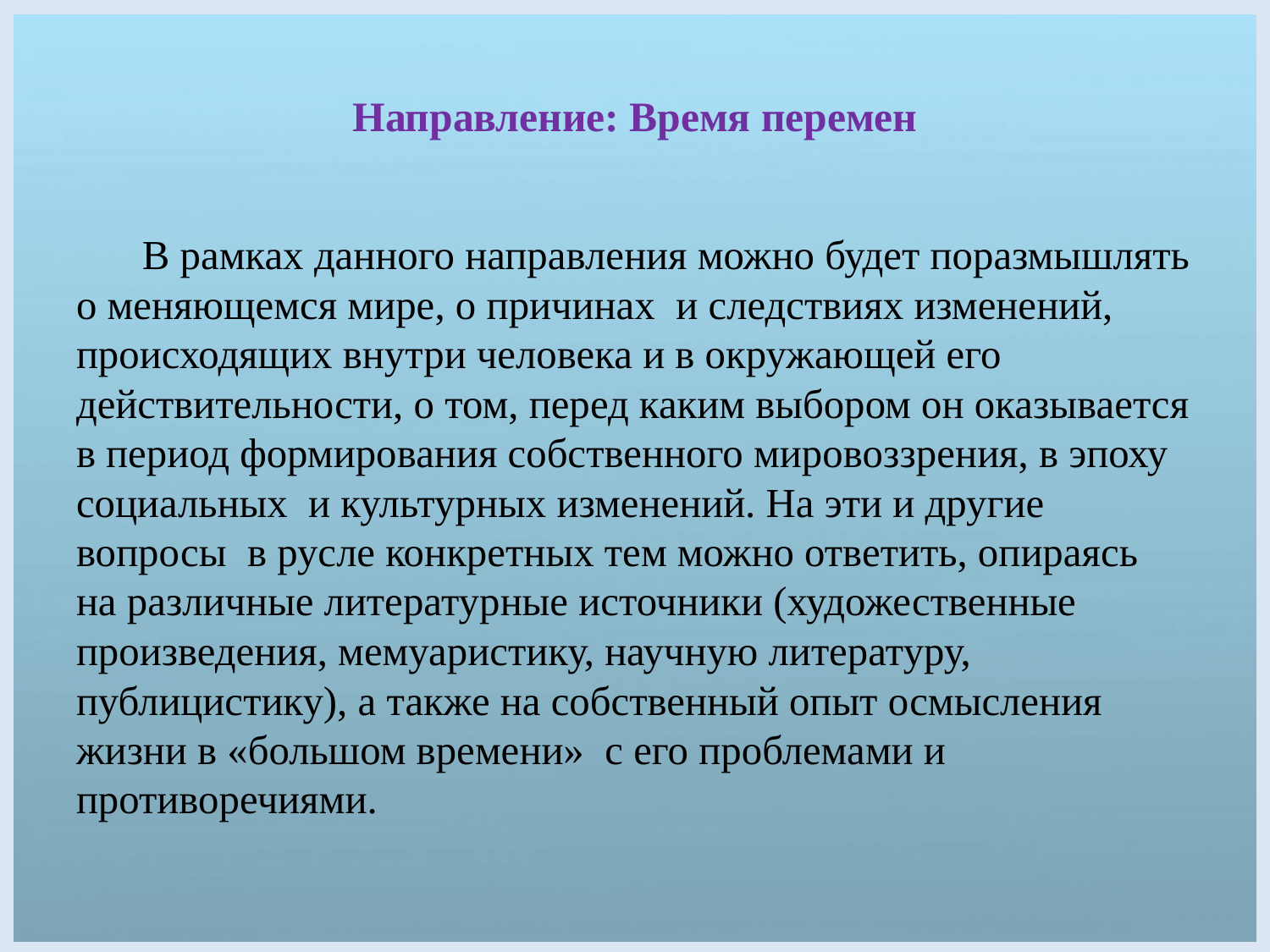

# Направление: Время перемен
	В рамках данного направления можно будет поразмышлять о меняющемся мире, о причинах  и следствиях изменений, происходящих внутри человека и в окружающей его действительности, о том, перед каким выбором он оказывается в период формирования собственного мировоззрения, в эпоху социальных  и культурных изменений. На эти и другие вопросы  в русле конкретных тем можно ответить, опираясь  на различные литературные источники (художественные произведения, мемуаристику, научную литературу, публицистику), а также на собственный опыт осмысления жизни в «большом времени»  с его проблемами и противоречиями.